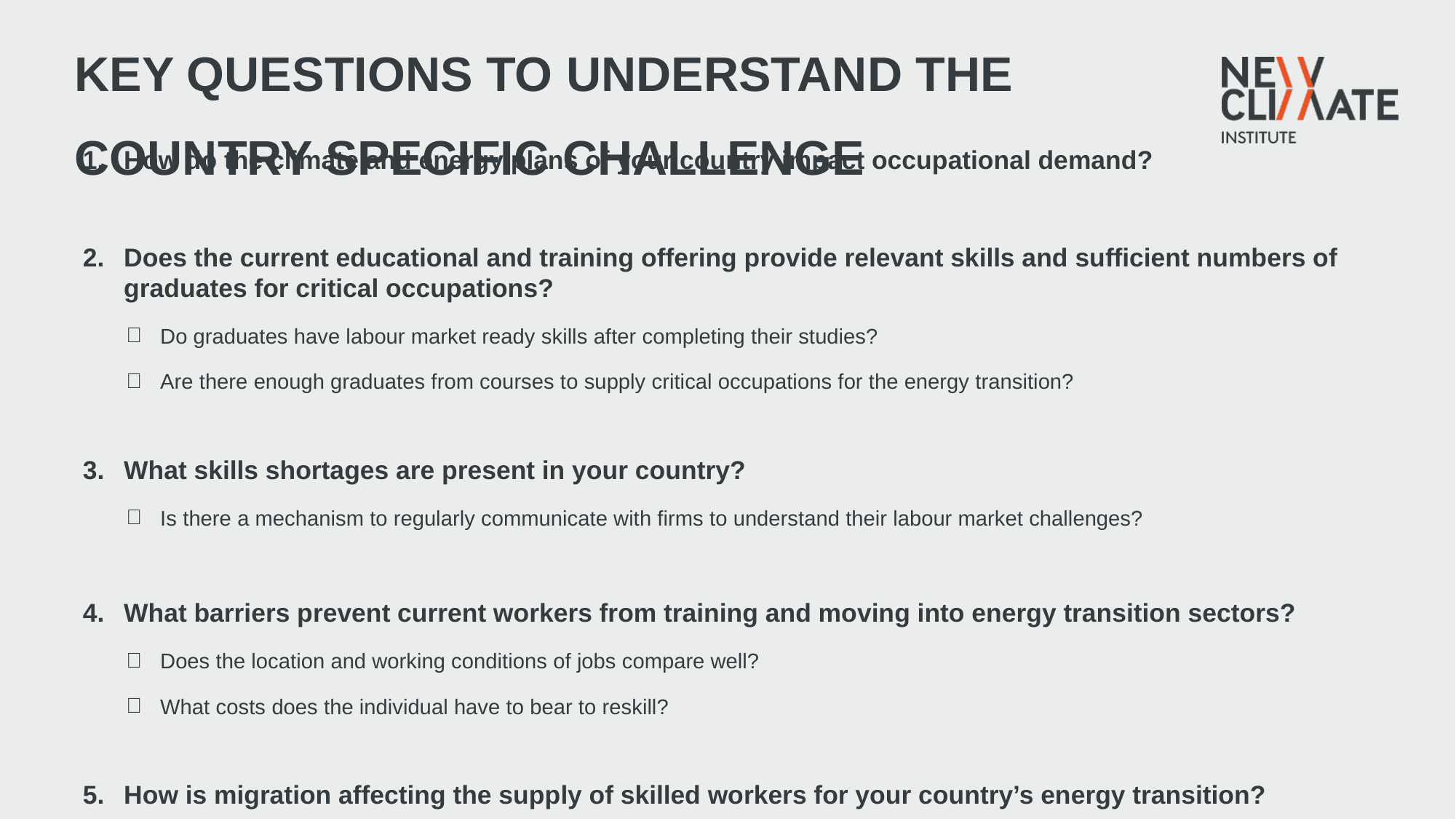

Key questions to understand the country specific challenge
How do the climate and energy plans of your country impact occupational demand?

Does the current educational and training offering provide relevant skills and sufficient numbers of graduates for critical occupations?
Do graduates have labour market ready skills after completing their studies?
Are there enough graduates from courses to supply critical occupations for the energy transition?

What skills shortages are present in your country?
Is there a mechanism to regularly communicate with firms to understand their labour market challenges?

What barriers prevent current workers from training and moving into energy transition sectors?
Does the location and working conditions of jobs compare well?
What costs does the individual have to bear to reskill?

How is migration affecting the supply of skilled workers for your country’s energy transition?